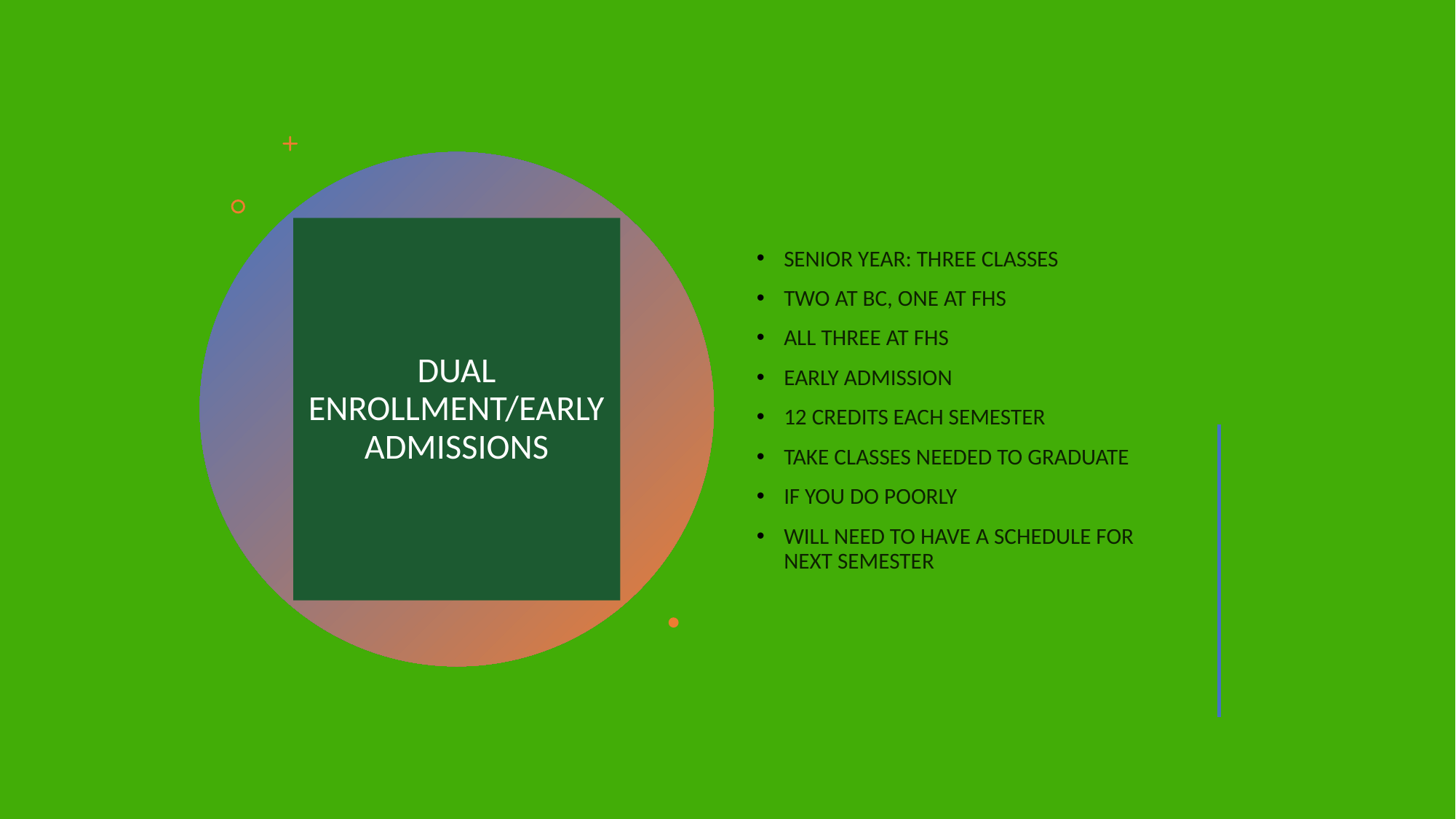

SENIOR YEAR: THREE CLASSES
TWO AT BC, ONE AT FHS
ALL THREE AT FHS
EARLY ADMISSION
12 CREDITS EACH SEMESTER
TAKE CLASSES NEEDED TO GRADUATE
IF YOU DO POORLY
WILL NEED TO HAVE A SCHEDULE FOR NEXT SEMESTER

# DUAL ENROLLMENT/EARLY ADMISSIONS